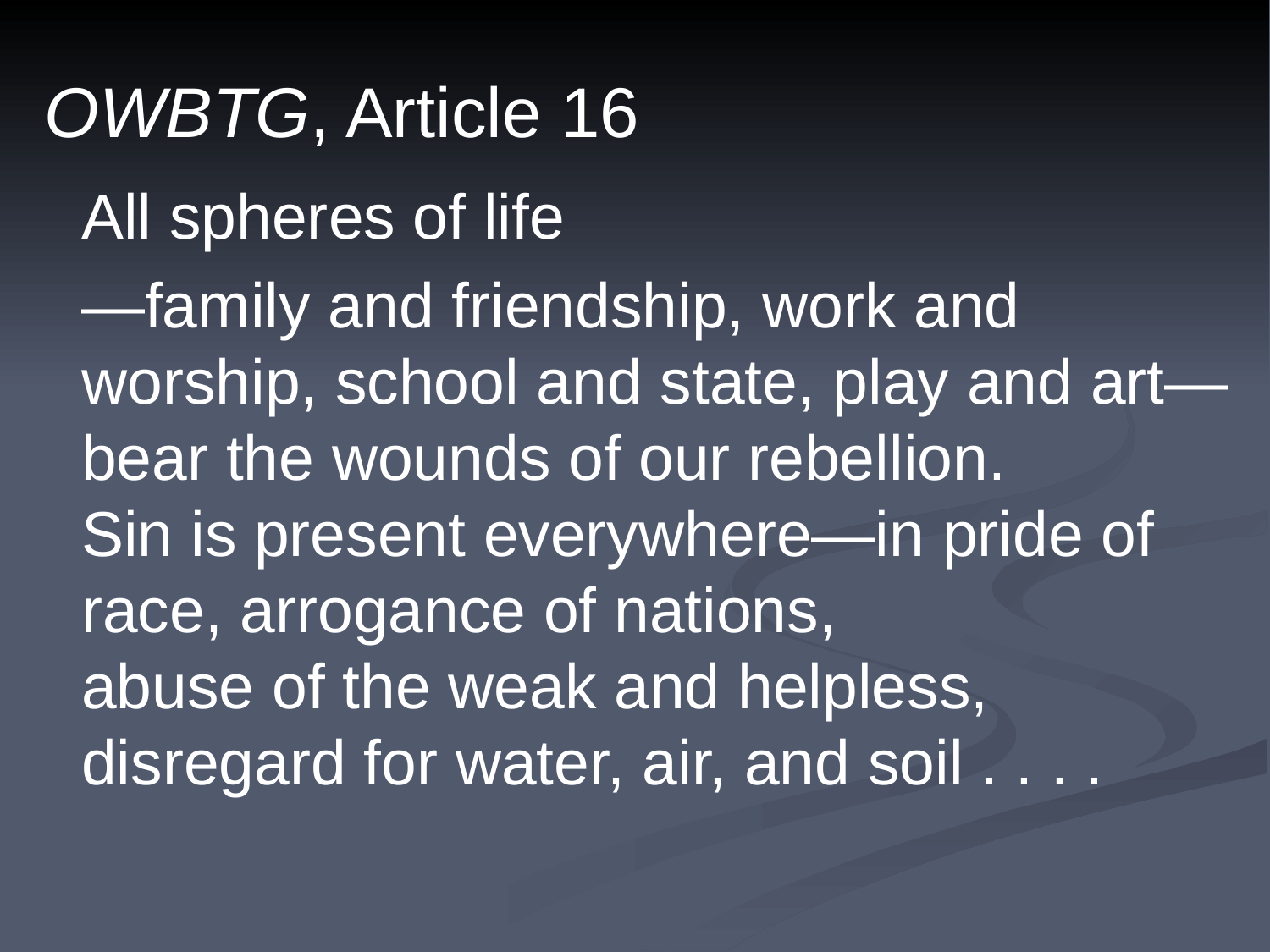

OWBTG, Article 16
	All spheres of life
	—family and friendship, work and worship, school and state, play and art—
bear the wounds of our rebellion.
Sin is present everywhere—in pride of race, arrogance of nations,
abuse of the weak and helpless,
disregard for water, air, and soil . . . .